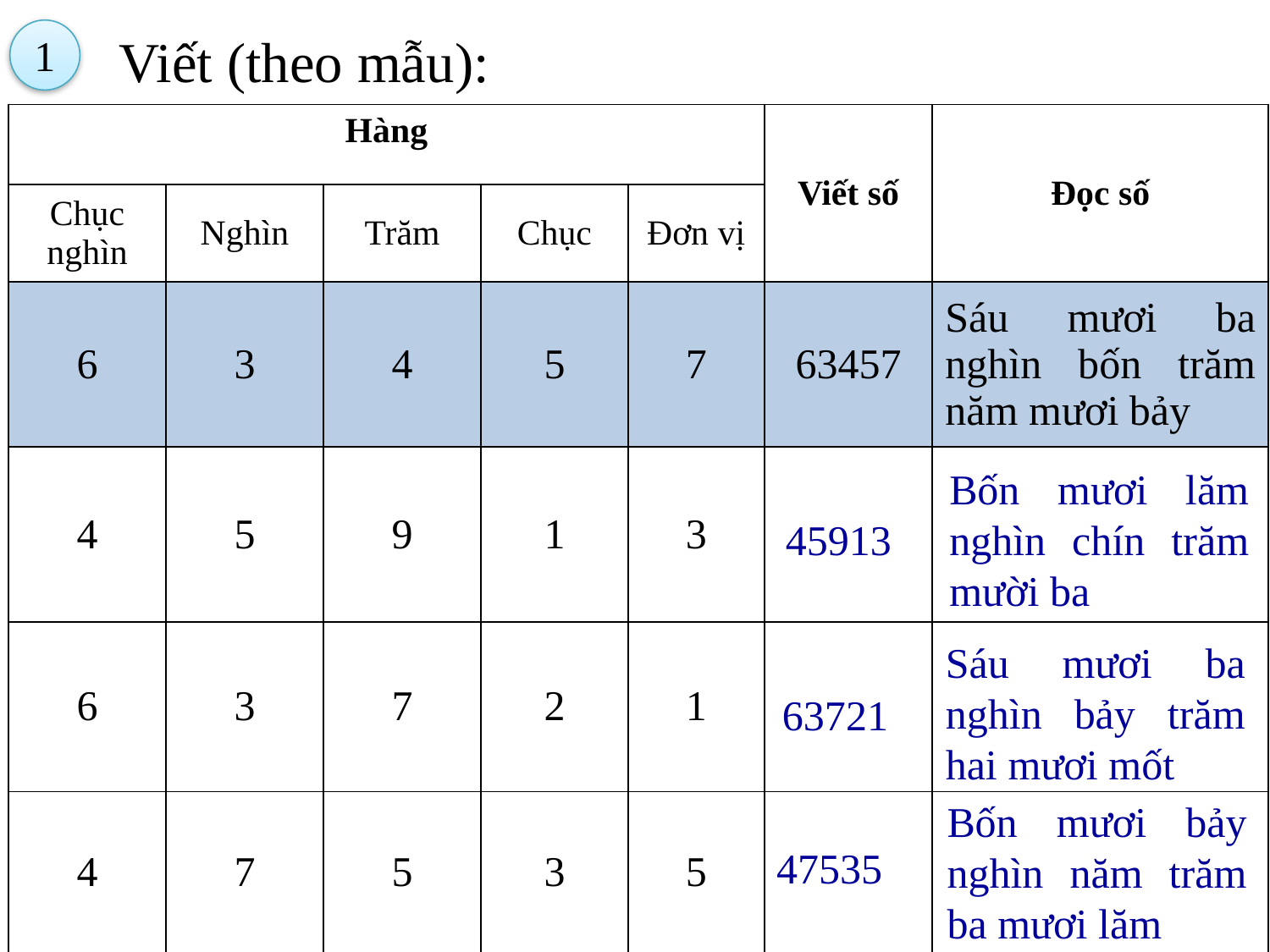

1
Viết (theo mẫu):
| Hàng |  |  |  |  | Viết số | Đọc số |
| --- | --- | --- | --- | --- | --- | --- |
| Chục nghìn | Nghìn | Trăm | Chục | Đơn vị |  |  |
| 6 | 3 | 4 | 5 | 7 | 63457 | Sáu mươi ba nghìn bốn trăm năm mươi bảy |
| 4 | 5 | 9 | 1 | 3 |  |  |
| 6 | 3 | 7 | 2 | 1 |  |  |
| 4 | 7 | 5 | 3 | 5 |  |  |
Bốn mươi lăm nghìn chín trăm mười ba
45913
Sáu mươi ba nghìn bảy trăm hai mươi mốt
63721
Bốn mươi bảy nghìn năm trăm ba mươi lăm
47535